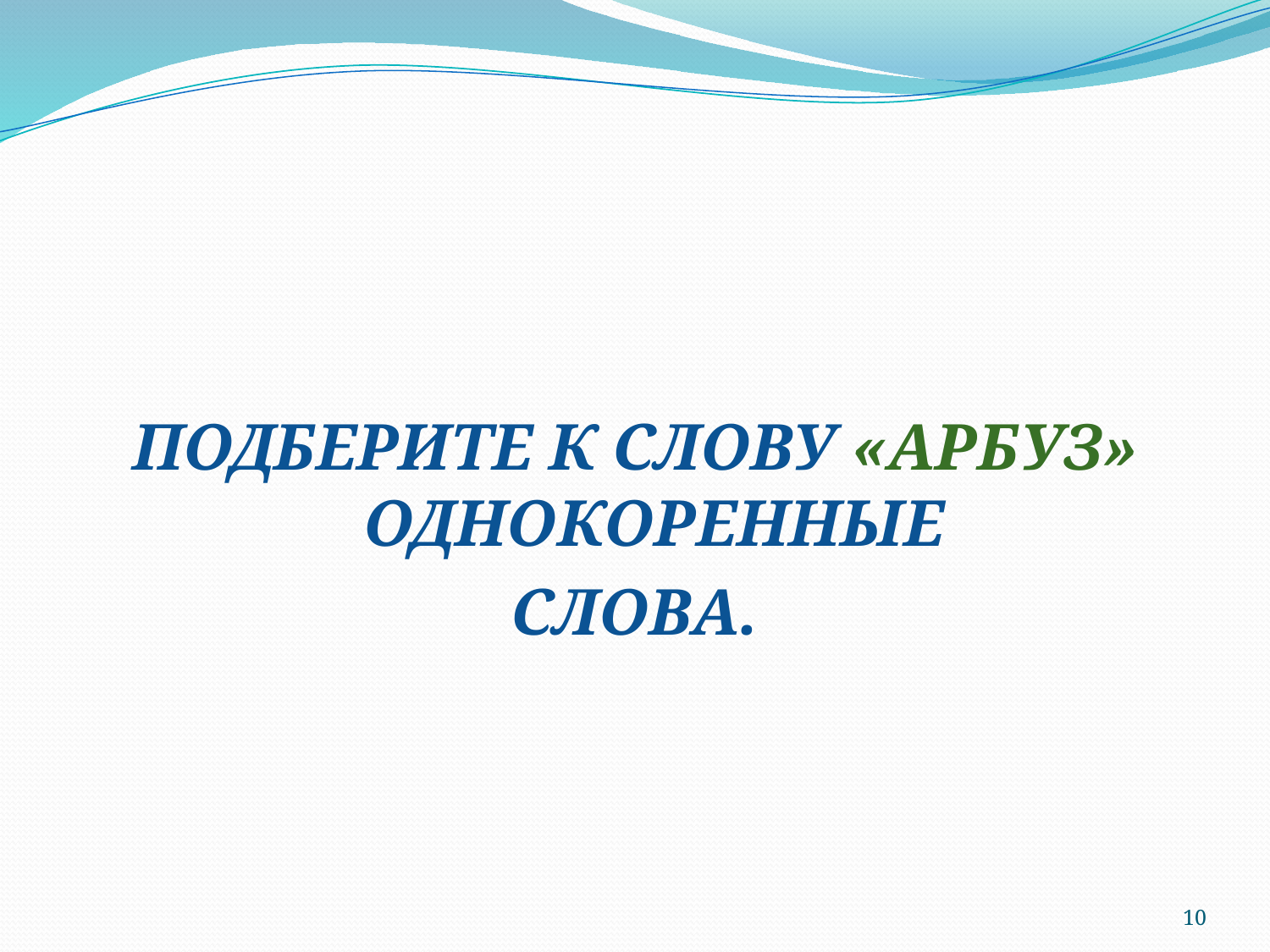

ПОДБЕРИТЕ К СЛОВУ «АРБУЗ» ОДНОКОРЕННЫЕ
СЛОВА.
10